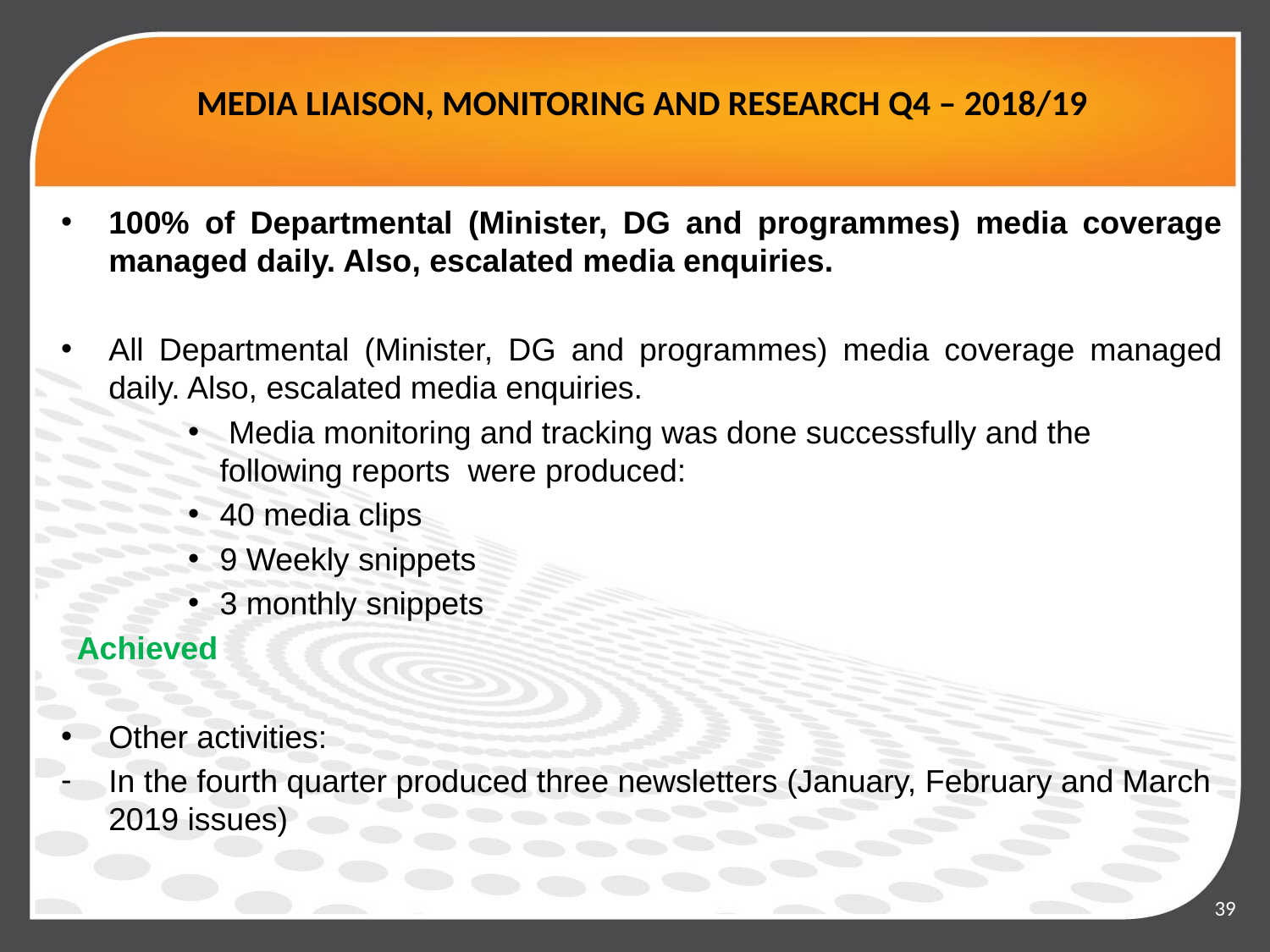

# MEDIA LIAISON, MONITORING AND RESEARCH Q4 – 2018/19
100% of Departmental (Minister, DG and programmes) media coverage managed daily. Also, escalated media enquiries.

All Departmental (Minister, DG and programmes) media coverage managed daily. Also, escalated media enquiries.
 Media monitoring and tracking was done successfully and the following reports  were produced:
40 media clips
9 Weekly snippets
3 monthly snippets
Achieved

Other activities:
In the fourth quarter produced three newsletters (January, February and March 2019 issues)

39